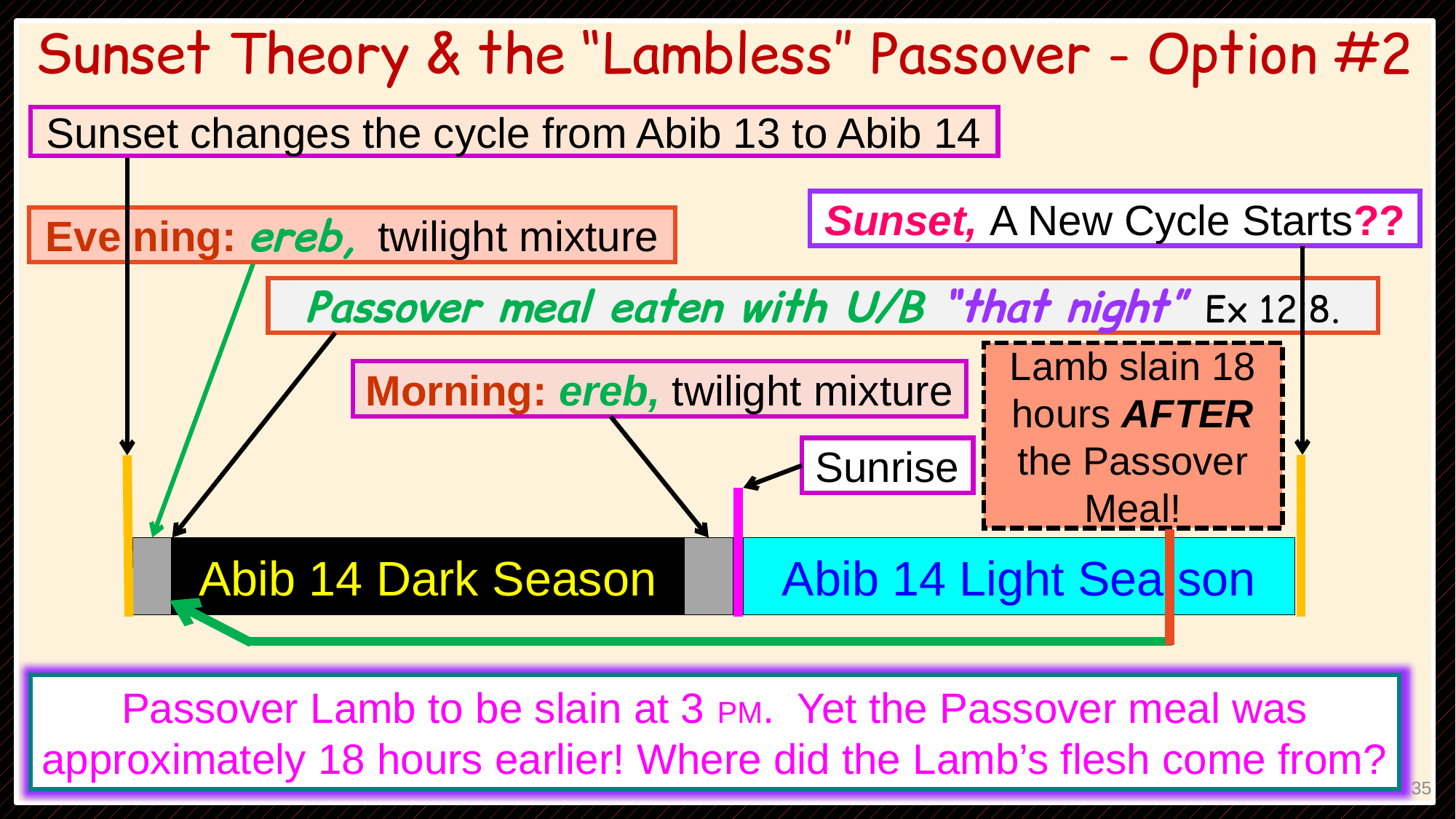

Sunset Theory & the “Lambless” Passover - Option #2

Sunset changes the cycle from Abib 13 to Abib 14
Sunset, A New Cycle Starts??
Eve ning: ereb, twilight mixture
Passover meal eaten with U/B “that night” Ex 12:8.
Lamb slain 18 hours AFTER the Passover Meal!
Morning: ereb, twilight mixture
Sunrise

Abib 14 Dark Season

Abib 14 Light Sea son
Passover Lamb to be slain at 3 PM.  Yet the Passover meal was approximately 18 hours earlier! Where did the Lamb’s flesh come from?
35